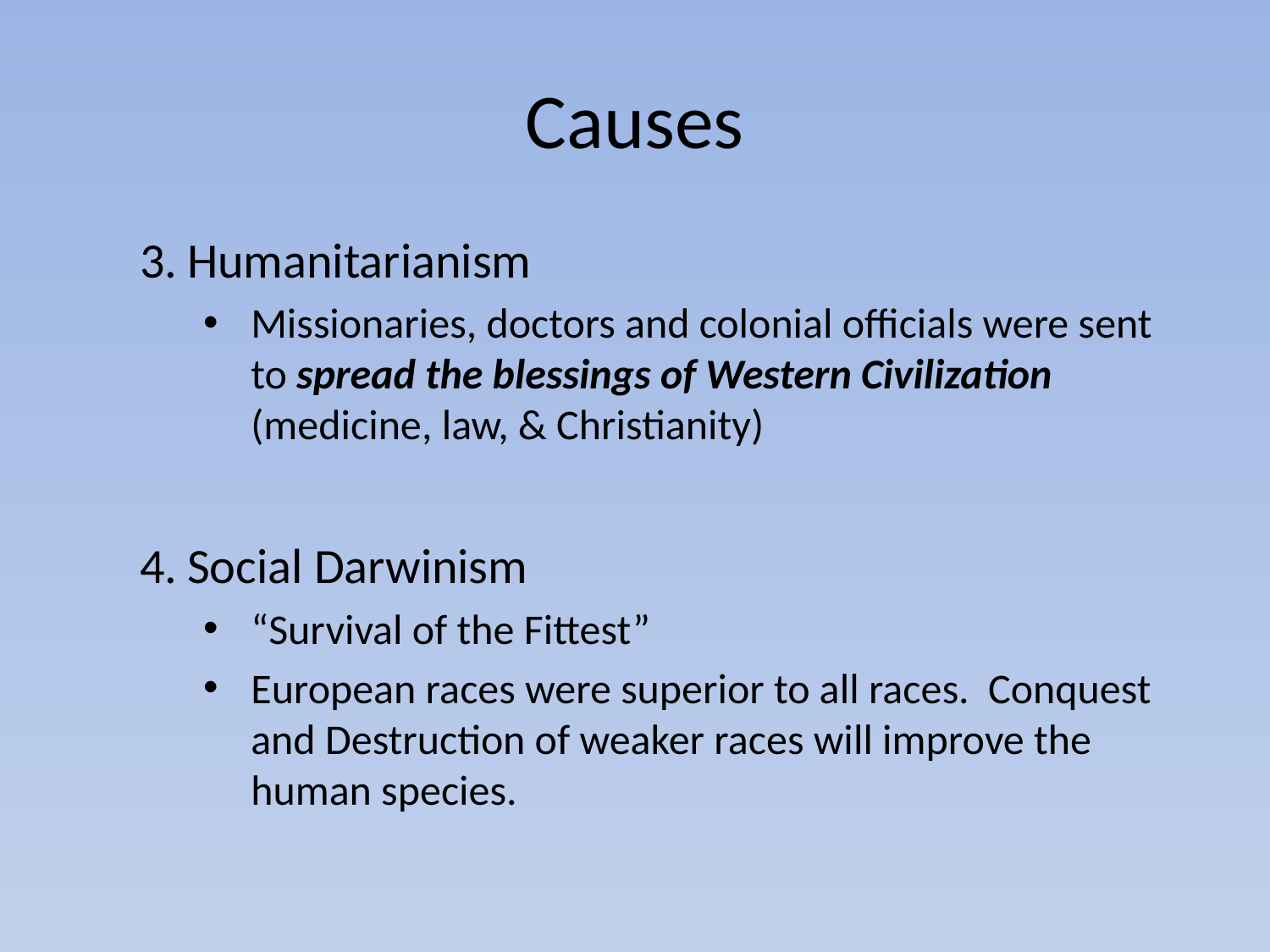

# Causes
Humanitarianism
Missionaries, doctors and colonial officials were sent to spread the blessings of Western Civilization (medicine, law, & Christianity)

Social Darwinism
“Survival of the Fittest”
European races were superior to all races.  Conquest and Destruction of weaker races will improve the human species.